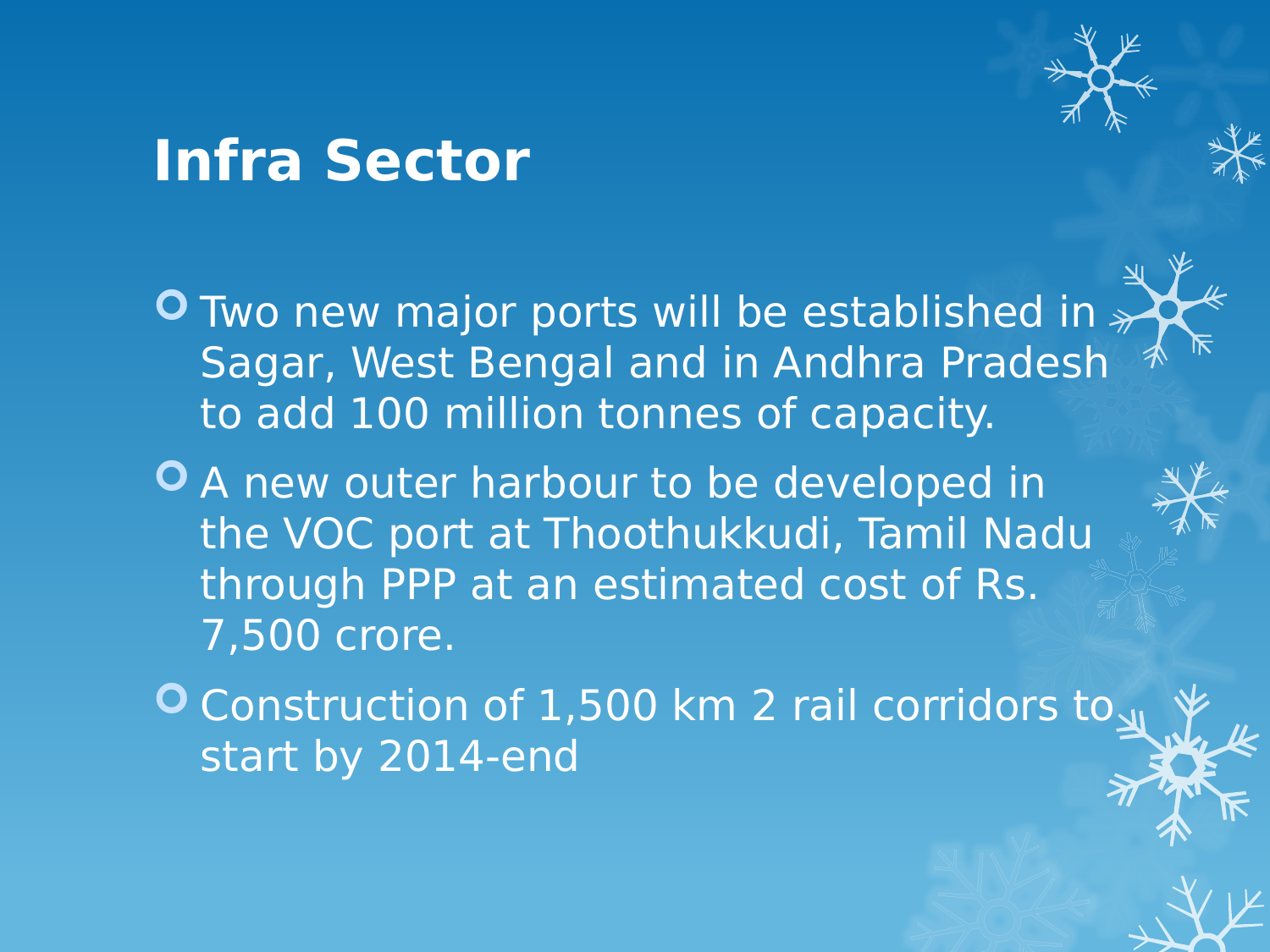

# Infra Sector
Two new major ports will be established in Sagar, West Bengal and in Andhra Pradesh to add 100 million tonnes of capacity.
A new outer harbour to be developed in the VOC port at Thoothukkudi, Tamil Nadu through PPP at an estimated cost of Rs. 7,500 crore.
Construction of 1,500 km 2 rail corridors to start by 2014-end